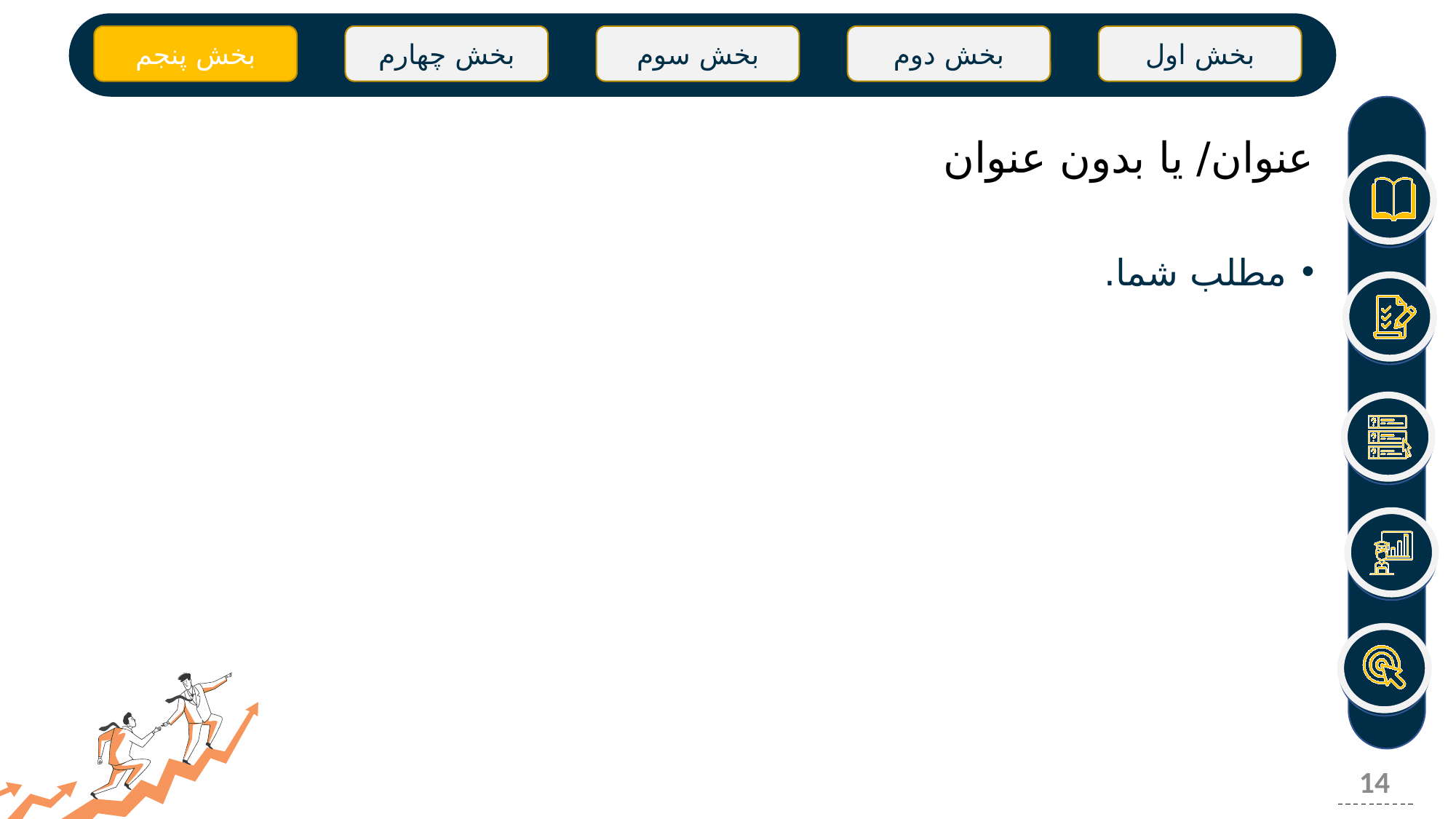

بخش پنجم
بخش چهارم
بخش سوم
بخش دوم
بخش اول
# عنوان/ یا بدون عنوان

مطلب شما.

14